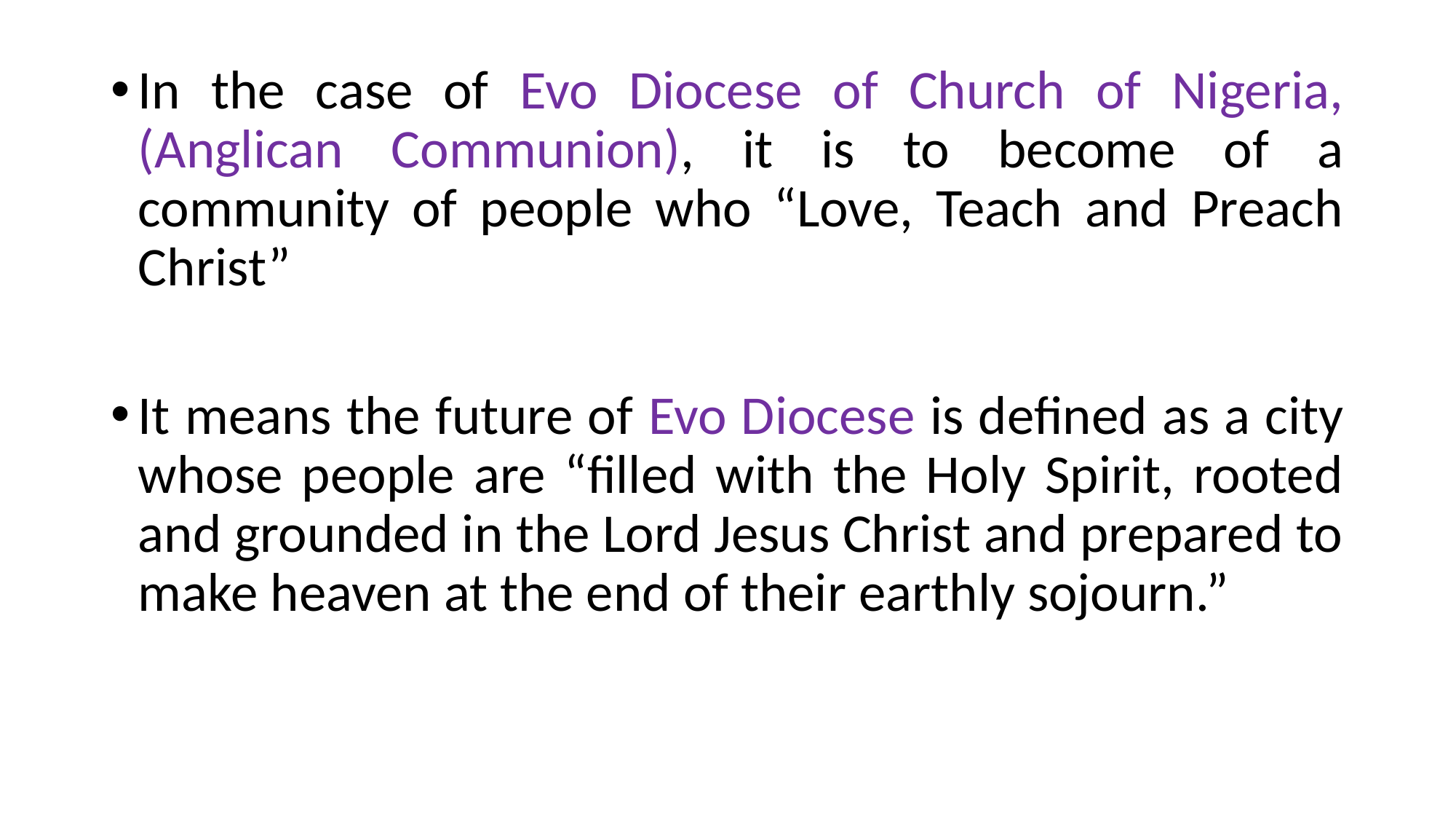

In the case of Evo Diocese of Church of Nigeria, (Anglican Communion), it is to become of a community of people who “Love, Teach and Preach Christ”

It means the future of Evo Diocese is defined as a city whose people are “filled with the Holy Spirit, rooted and grounded in the Lord Jesus Christ and prepared to make heaven at the end of their earthly sojourn.”